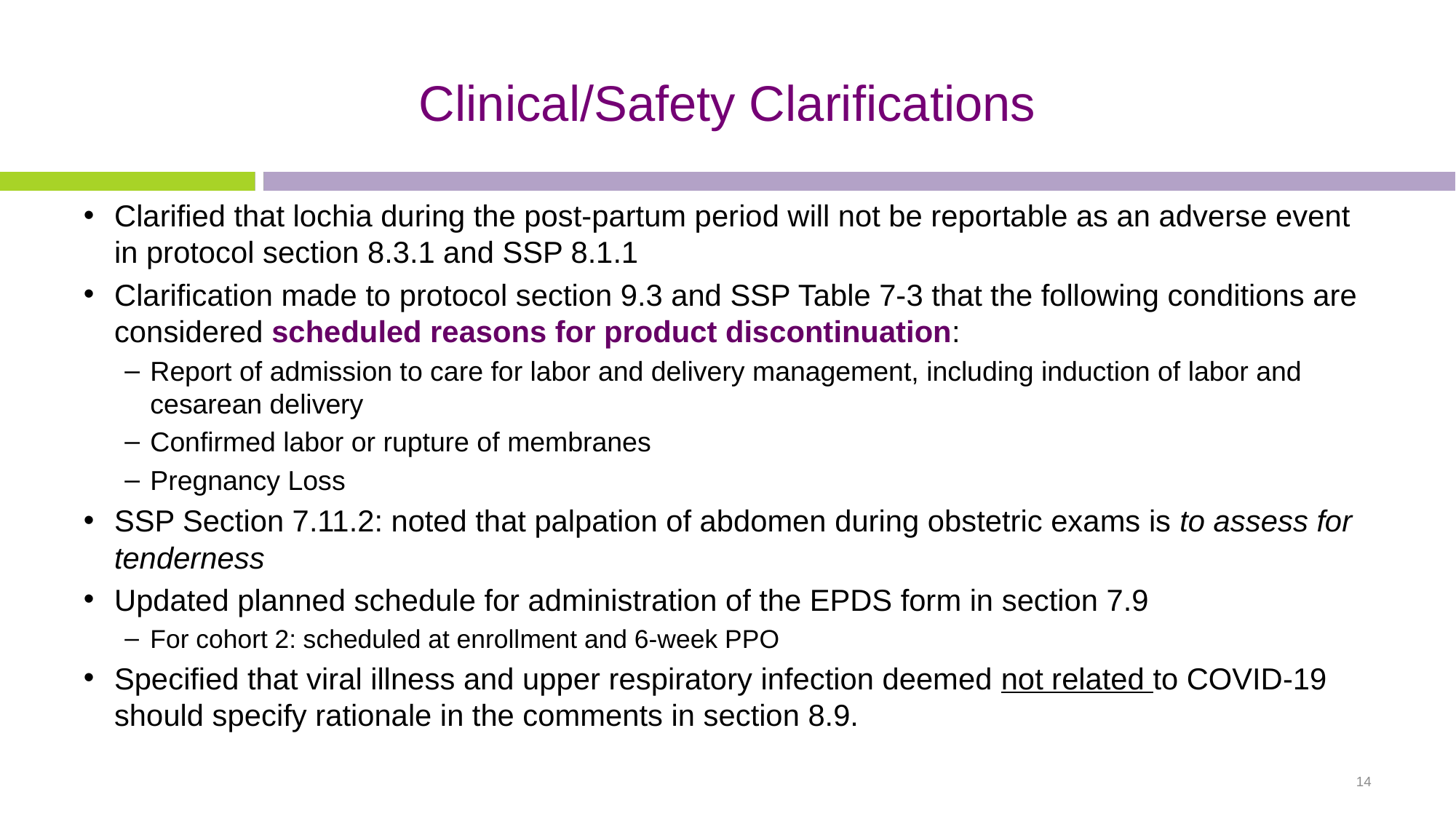

# Clinical/Safety Clarifications
Clarified that lochia during the post-partum period will not be reportable as an adverse event in protocol section 8.3.1 and SSP 8.1.1
Clarification made to protocol section 9.3 and SSP Table 7-3 that the following conditions are considered scheduled reasons for product discontinuation:
Report of admission to care for labor and delivery management, including induction of labor and cesarean delivery
Confirmed labor or rupture of membranes
Pregnancy Loss
SSP Section 7.11.2: noted that palpation of abdomen during obstetric exams is to assess for tenderness
Updated planned schedule for administration of the EPDS form in section 7.9
For cohort 2: scheduled at enrollment and 6-week PPO
Specified that viral illness and upper respiratory infection deemed not related to COVID-19 should specify rationale in the comments in section 8.9.

14